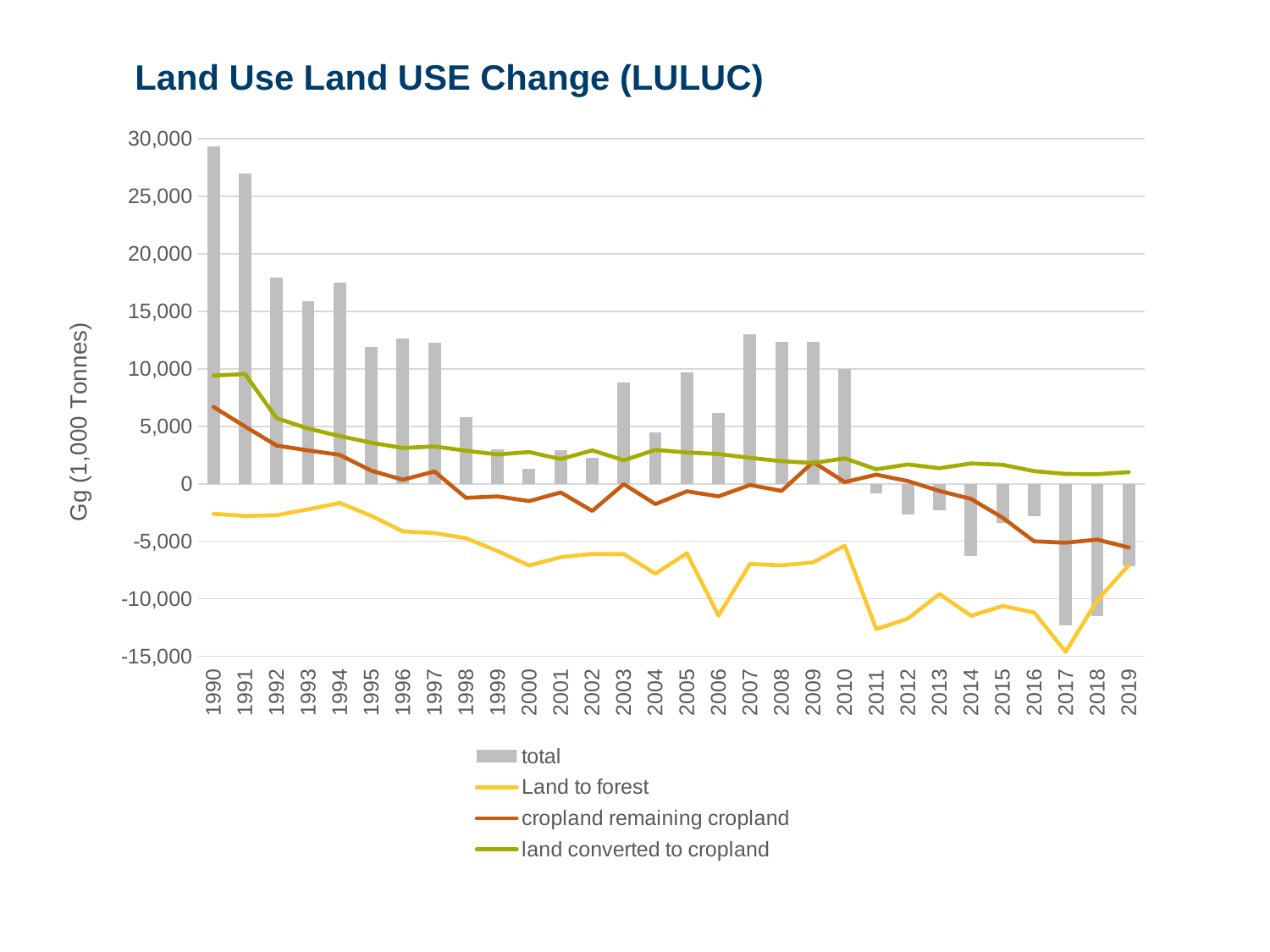

Land Use Land USE Change (LULUC)

### Chart

| Category | total | Land to forest | cropland remaining cropland | land converted to cropland |
|---|---|---|---|---|
| 1990 | 29356.940000000002 | -2608.66 | 6690.93 | 9419.1 |
| 1991 | 26976.949999999997 | -2797.69 | 4982.31 | 9541.31 |
| 1992 | 17941.73 | -2735.0 | 3331.2 | 5707.67 |
| 1993 | 15892.59 | -2219.73 | 2903.71 | 4807.58 |
| 1994 | 17478.78 | -1661.62 | 2519.66 | 4154.63 |
| 1995 | 11886.98 | -2784.61 | 1140.67 | 3577.56 |
| 1996 | 12646.05 | -4138.74 | 356.84 | 3121.4 |
| 1997 | 12247.939999999999 | -4284.64 | 1075.43 | 3247.86 |
| 1998 | 5825.469999999999 | -4728.39 | -1219.55 | 2879.63 |
| 1999 | 3012.7599999999998 | -5846.35 | -1095.59 | 2555.84 |
| 2000 | 1321.75 | -7107.73 | -1499.18 | 2761.56 |
| 2001 | 2923.9300000000003 | -6378.12 | -747.86 | 2151.27 |
| 2002 | 2235.93 | -6100.34 | -2360.36 | 2912.37 |
| 2003 | 8790.36 | -6112.87 | -22.43 | 2051.13 |
| 2004 | 4487.6900000000005 | -7819.67 | -1759.85 | 2955.52 |
| 2005 | 9699.49 | -6045.1 | -652.3 | 2725.78 |
| 2006 | 6135.759999999999 | -11466.66 | -1085.84 | 2595.33 |
| 2007 | 12999.19 | -6962.76 | -102.34 | 2260.26 |
| 2008 | 12370.39 | -7089.6 | -611.62 | 1967.2 |
| 2009 | 12348.34 | -6830.97 | 1892.39 | 1810.48 |
| 2010 | 10004.64 | -5370.26 | 152.32 | 2219.37 |
| 2011 | -849.1499999999996 | -12639.15 | 797.07 | 1261.82 |
| 2012 | -2662.989999999999 | -11731.83 | 237.19 | 1683.88 |
| 2013 | -2310.2699999999986 | -9582.12 | -612.71 | 1359.8 |
| 2014 | -6292.07 | -11475.22 | -1308.5 | 1770.9 |
| 2015 | -3422.989999999999 | -10629.71 | -2945.65 | 1661.41 |
| 2016 | -2808.2300000000014 | -11189.53 | -5002.95 | 1102.82 |
| 2017 | -12306.2 | -14609.17 | -5125.81 | 862.47 |
| 2018 | -11511.38 | -10120.61 | -4854.28 | 840.05 |
| 2019 | -7184.4800000000005 | -7075.4 | -5541.14 | 1020.01 |